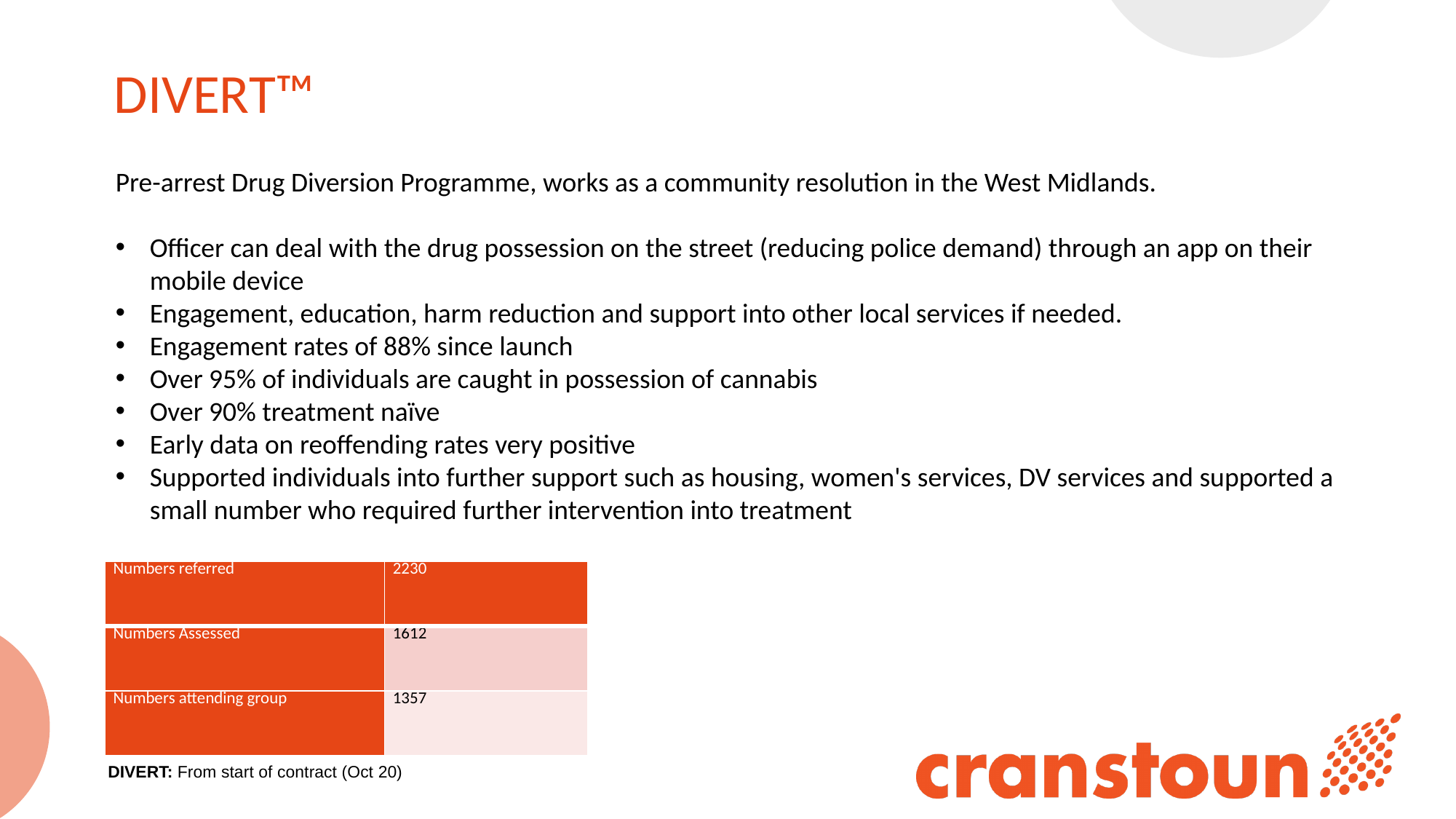

# DIVERT™
Pre-arrest Drug Diversion Programme, works as a community resolution in the West Midlands.

Officer can deal with the drug possession on the street (reducing police demand) through an app on their mobile device
Engagement, education, harm reduction and support into other local services if needed.
Engagement rates of 88% since launch
Over 95% of individuals are caught in possession of cannabis
Over 90% treatment naïve
Early data on reoffending rates very positive
Supported individuals into further support such as housing, women's services, DV services and supported a small number who required further intervention into treatment

| Numbers referred | 2230 |
| --- | --- |
| Numbers Assessed | 1612 |
| Numbers attending group | 1357 |
DIVERT: From start of contract (Oct 20)